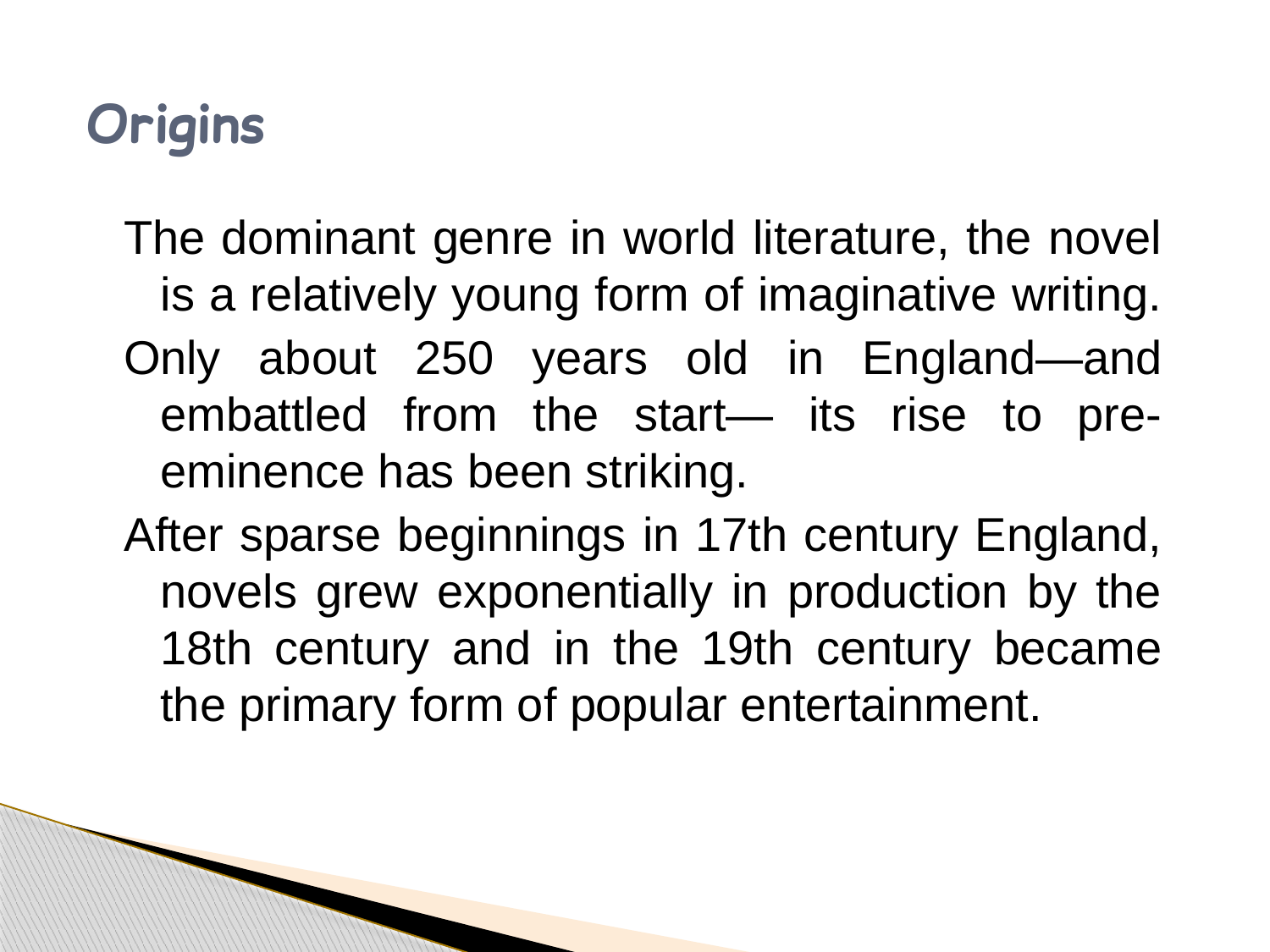

# Origins
The dominant genre in world literature, the novel is a relatively young form of imaginative writing.
Only about 250 years old in England—and embattled from the start— its rise to pre-eminence has been striking.
After sparse beginnings in 17th century England, novels grew exponentially in production by the 18th century and in the 19th century became the primary form of popular entertainment.